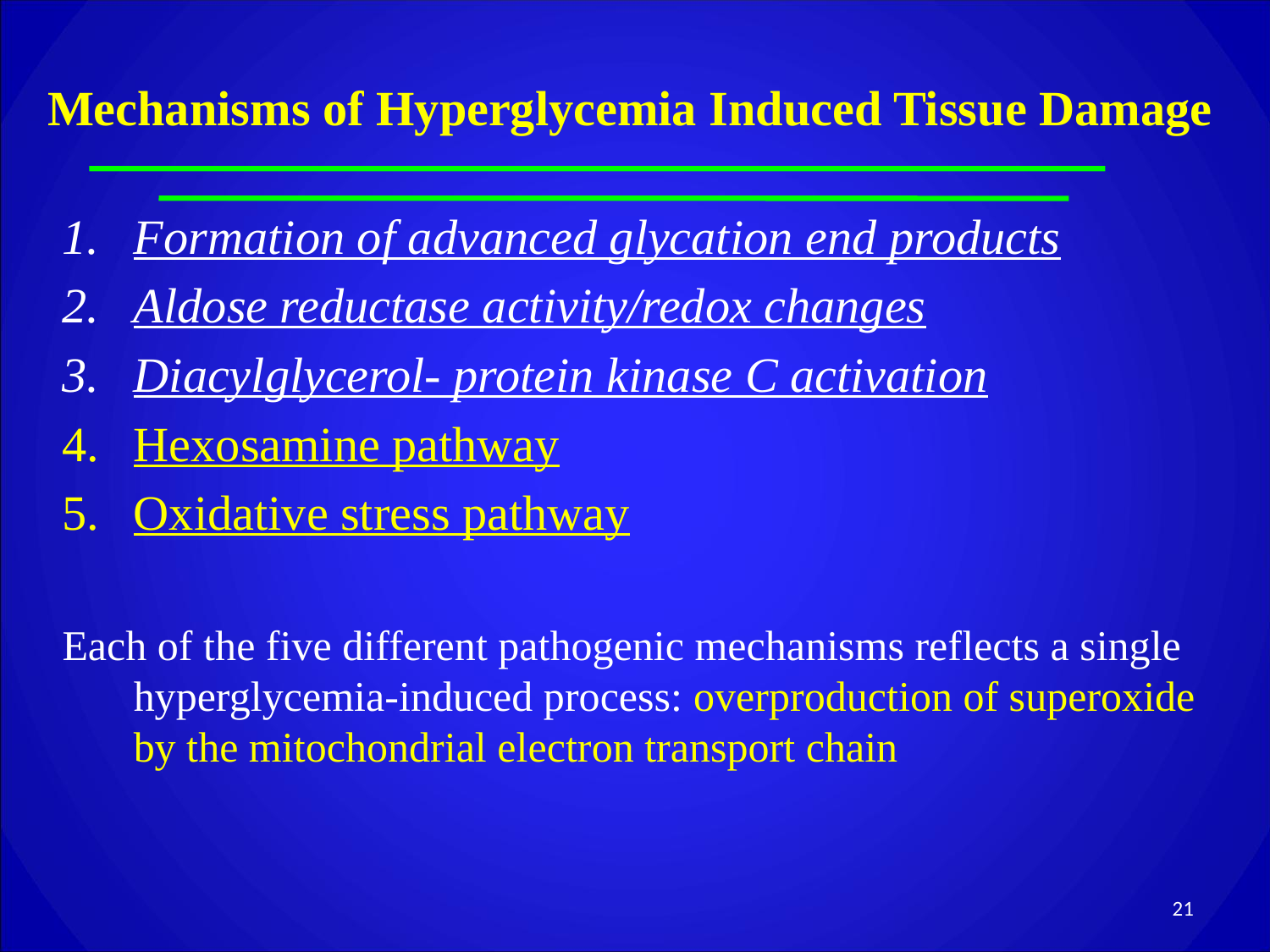

# Mechanisms of Hyperglycemia Induced Tissue Damage

Formation of advanced glycation end products
Aldose reductase activity/redox changes
Diacylglycerol- protein kinase C activation
Hexosamine pathway
Oxidative stress pathway

Each of the five different pathogenic mechanisms reflects a single hyperglycemia-induced process: overproduction of superoxide by the mitochondrial electron transport chain

21